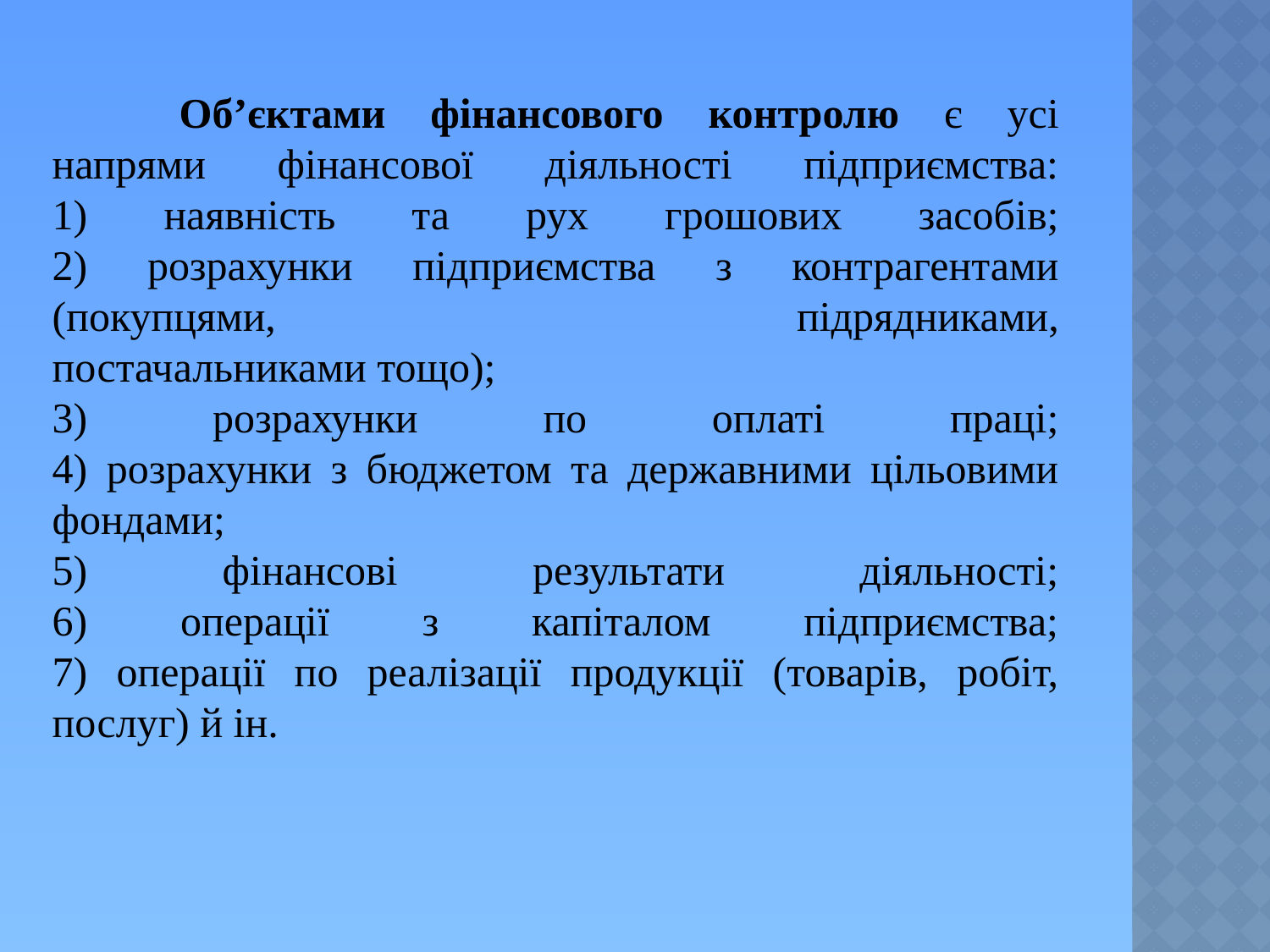

Об’єктами фінансового контролю є усі напрями фінансової діяльності підприємства:
1) наявність та рух грошових засобів;
2) розрахунки підприємства з контрагентами (покупцями, підрядниками,
постачальниками тощо);
3) розрахунки по оплаті праці;
4) розрахунки з бюджетом та державними цільовими фондами;
5) фінансові результати діяльності;
6) операції з капіталом підприємства;
7) операції по реалізації продукції (товарів, робіт, послуг) й ін.